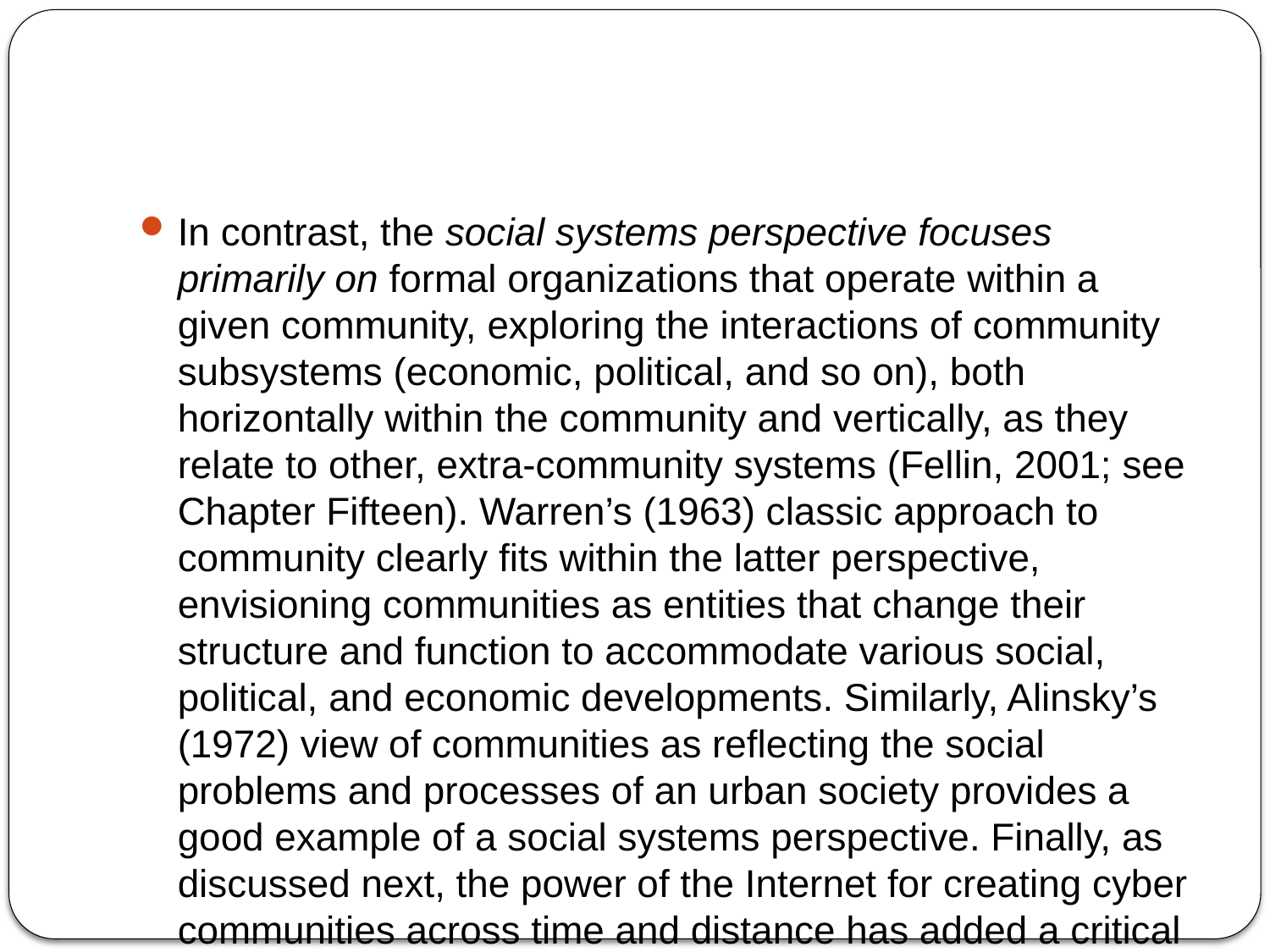

#
In contrast, the social systems perspective focuses primarily on formal organizations that operate within a given community, exploring the interactions of community subsystems (economic, political, and so on), both horizontally within the community and vertically, as they relate to other, extra-community systems (Fellin, 2001; see Chapter Fifteen). Warren’s (1963) classic approach to community clearly fits within the latter perspective, envisioning communities as entities that change their structure and function to accommodate various social, political, and economic developments. Similarly, Alinsky’s (1972) view of communities as reflecting the social problems and processes of an urban society provides a good example of a social systems perspective. Finally, as discussed next, the power of the Internet for creating cyber communities across time and distance has added a critical new dimension to our understanding of the meaning and power of community (Herbert, 2004).